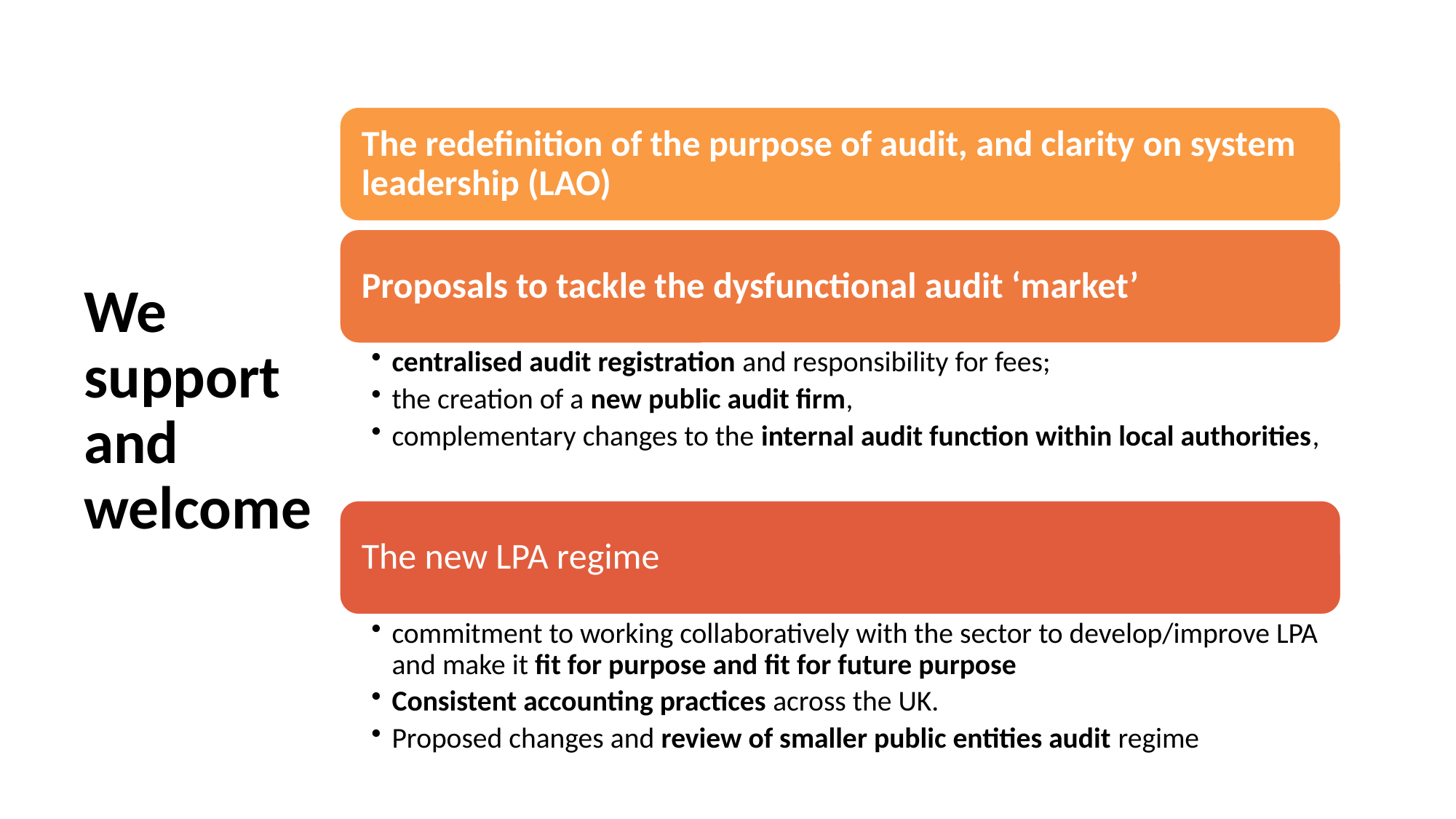

# We support and welcome
The redefinition of the purpose of audit, and clarity on system leadership (LAO)
Proposals to tackle the dysfunctional audit ‘market’
centralised audit registration and responsibility for fees;
the creation of a new public audit firm,
complementary changes to the internal audit function within local authorities,

The new LPA regime
commitment to working collaboratively with the sector to develop/improve LPA and make it fit for purpose and fit for future purpose
Consistent accounting practices across the UK.
Proposed changes and review of smaller public entities audit regime